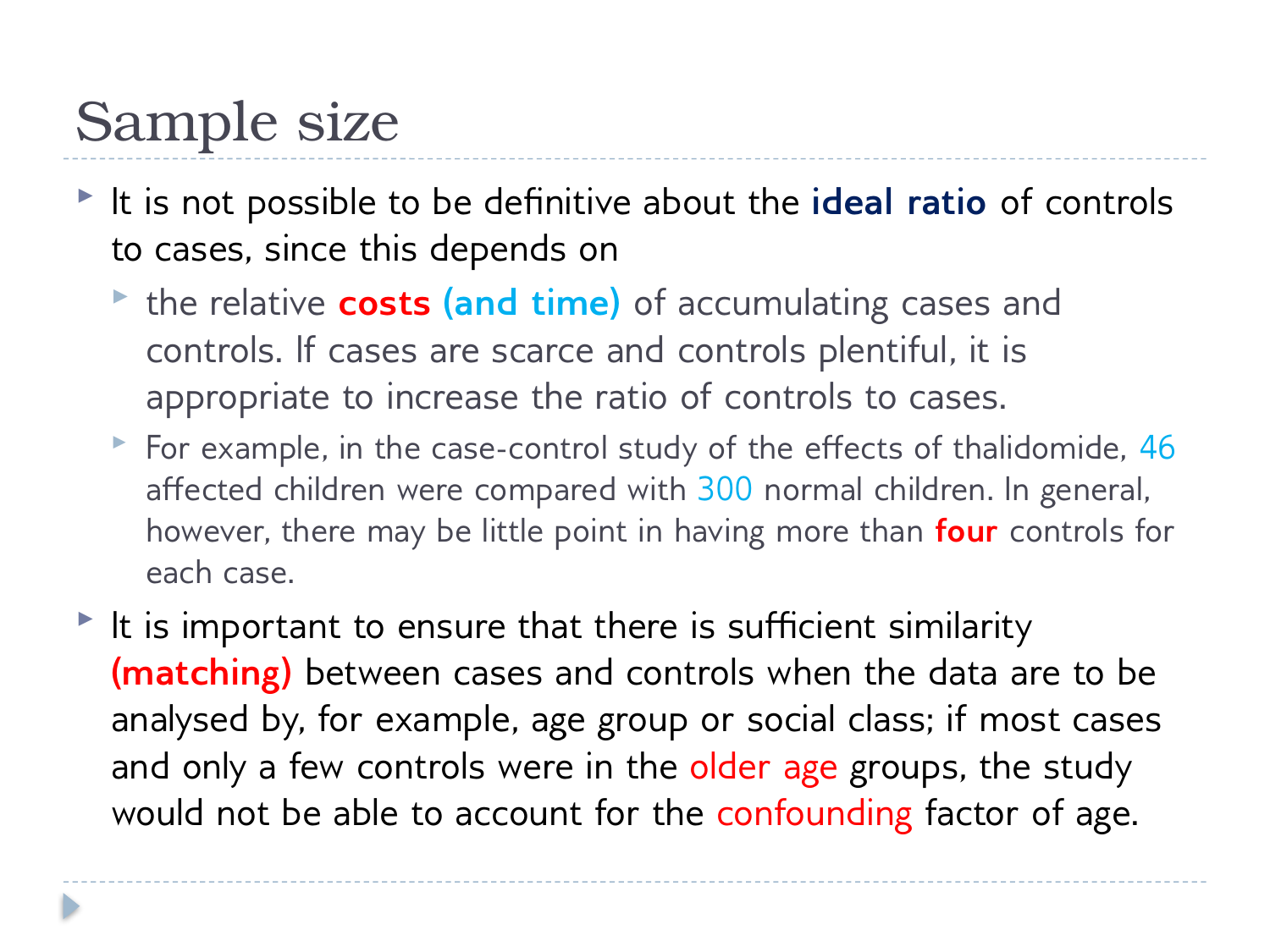

# Sample size
It is not possible to be definitive about the ideal ratio of controls to cases, since this depends on
the relative costs (and time) of accumulating cases and controls. If cases are scarce and controls plentiful, it is appropriate to increase the ratio of controls to cases.
For example, in the case-control study of the effects of thalidomide, 46 affected children were compared with 300 normal children. In general, however, there may be little point in having more than four controls for each case.
It is important to ensure that there is sufficient similarity (matching) between cases and controls when the data are to be analysed by, for example, age group or social class; if most cases and only a few controls were in the older age groups, the study would not be able to account for the confounding factor of age.